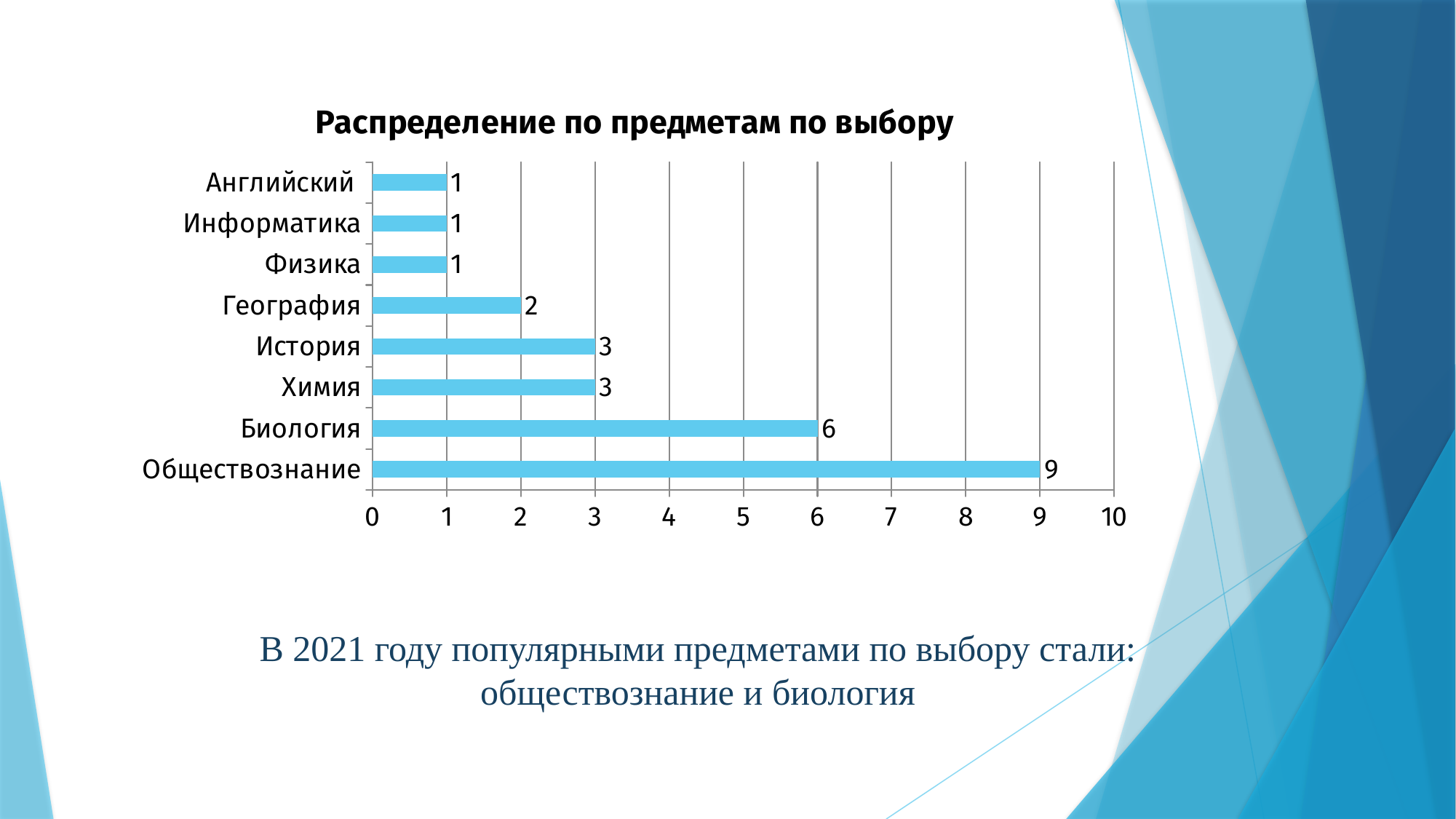

### Chart:

| Category | Распределение по предметам по выбору |
|---|---|
| Обществознание | 9.0 |
| Биология | 6.0 |
| Химия | 3.0 |
| История | 3.0 |
| География | 2.0 |
| Физика | 1.0 |
| Информатика | 1.0 |
| Английский  | 1.0 |
В 2021 году популярными предметами по выбору стали: обществознание и биология